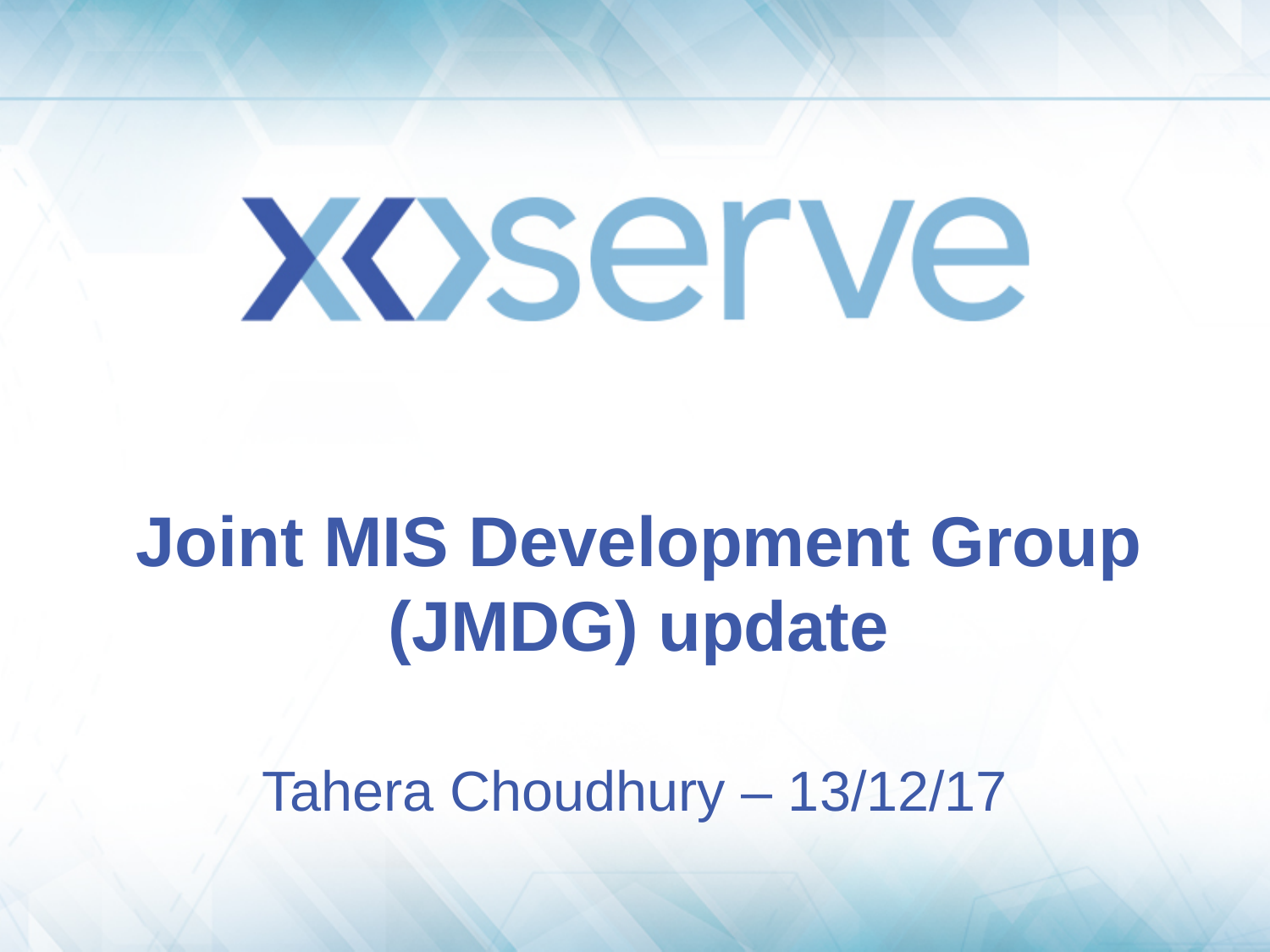

# Joint MIS Development Group (JMDG) update

Tahera Choudhury – 13/12/17